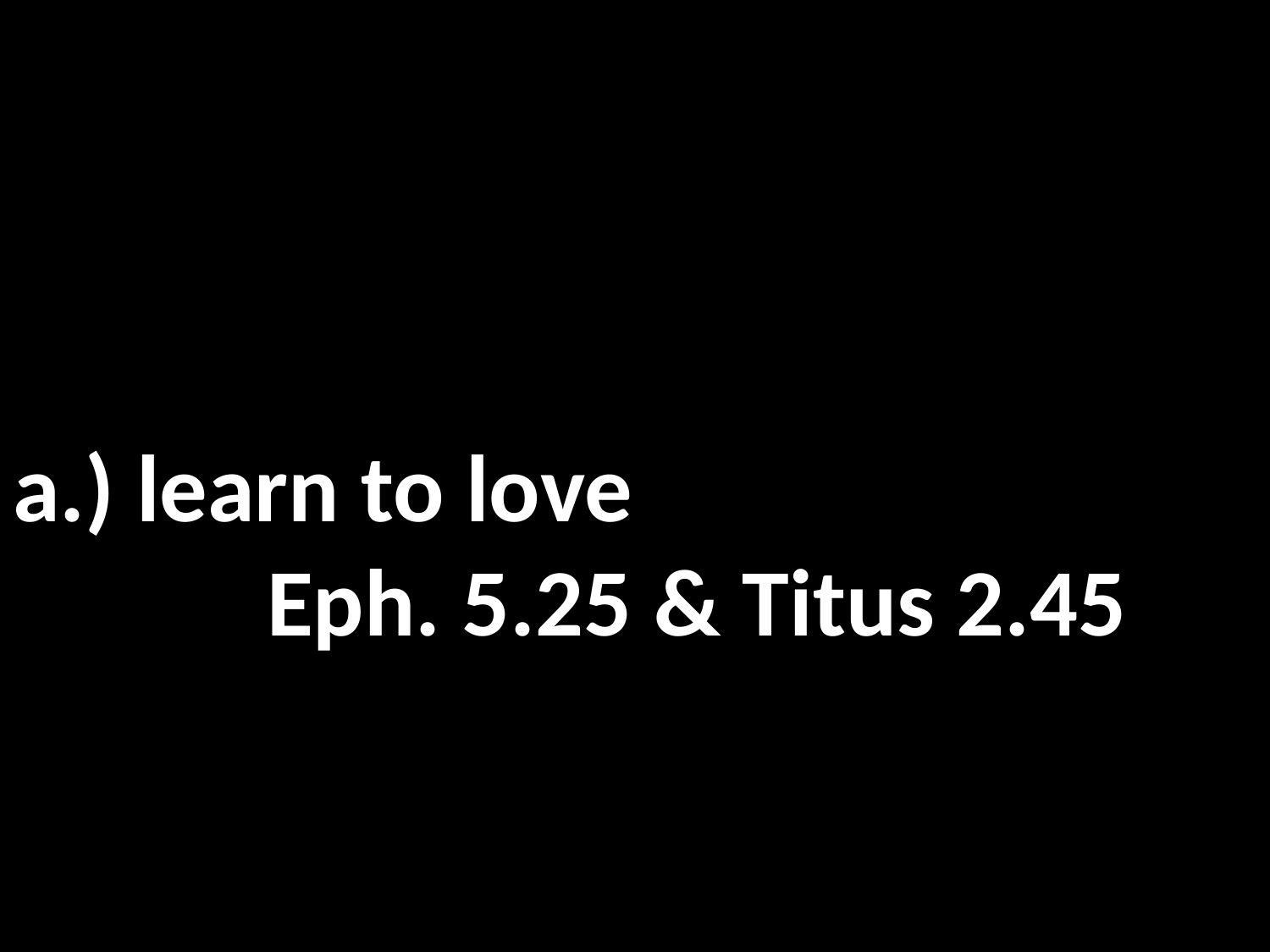

#
a.) learn to love
   		Eph. 5.25 & Titus 2.45